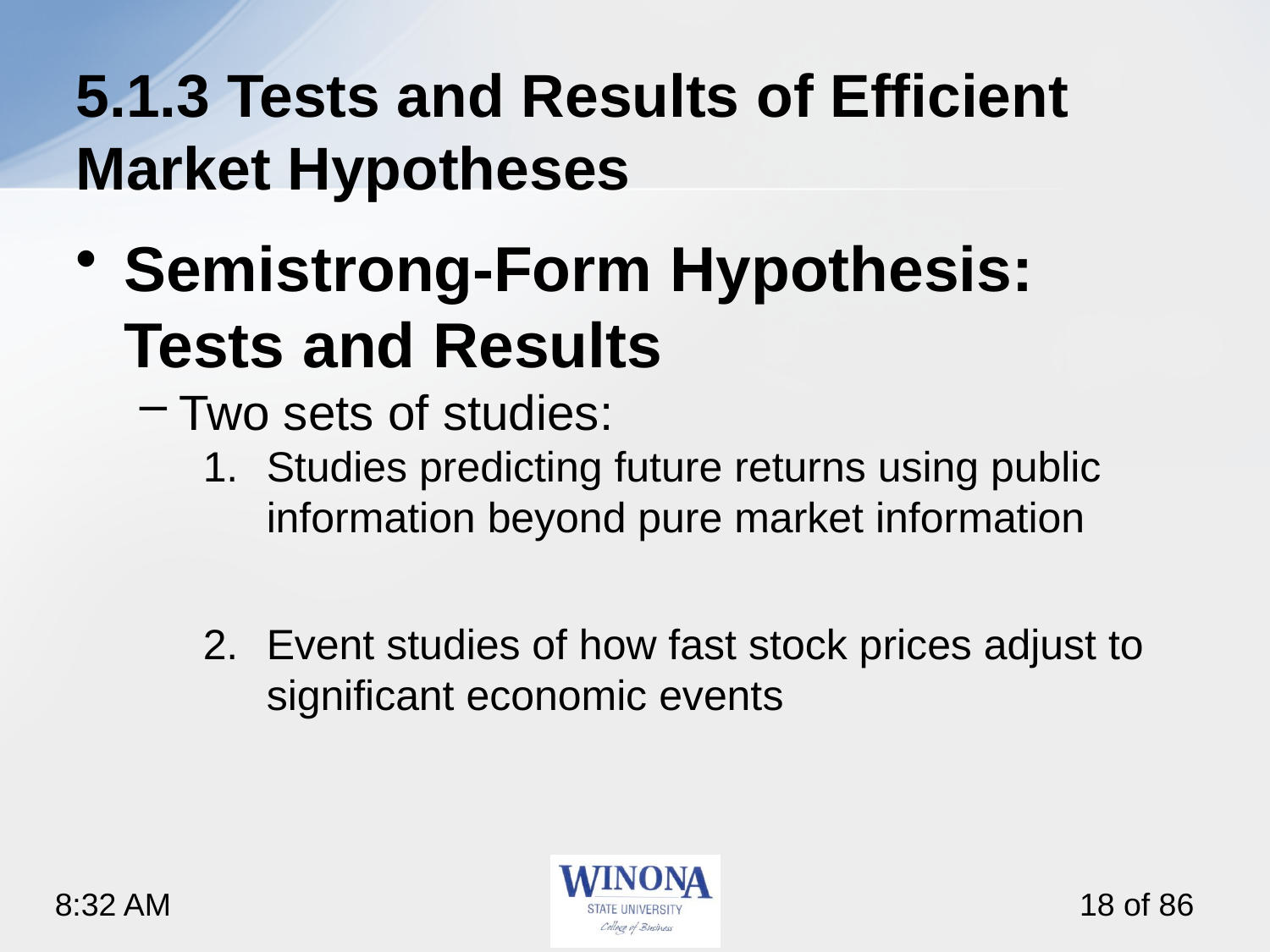

# 5.1.3 Tests and Results of Efficient Market Hypotheses
Semistrong-Form Hypothesis: Tests and Results
Two sets of studies:
Studies predicting future returns using public information beyond pure market information

Event studies of how fast stock prices adjust to significant economic events